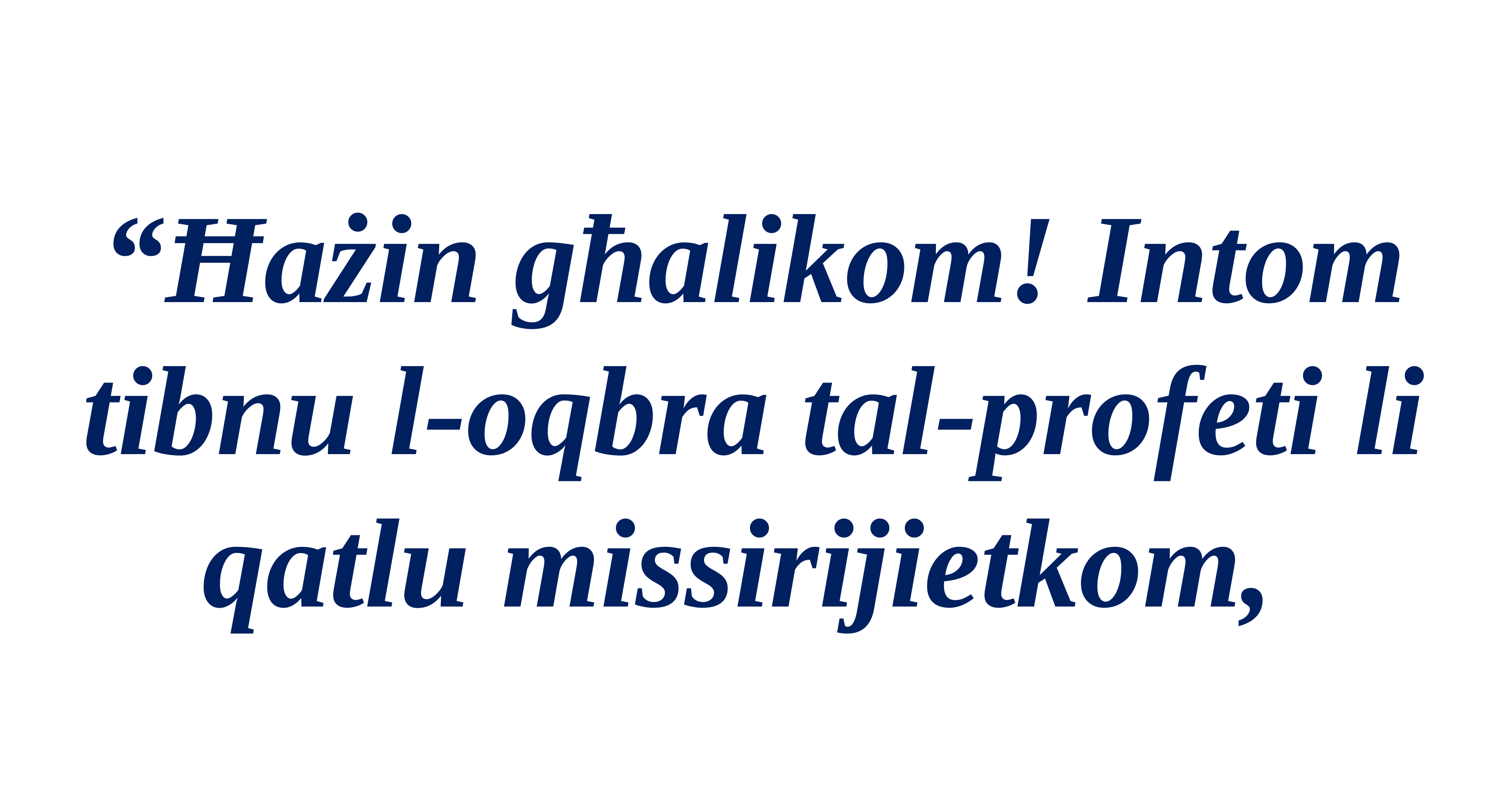

“Ħażin għalikom! Intom tibnu l-oqbra tal-profeti li qatlu missirijietkom,